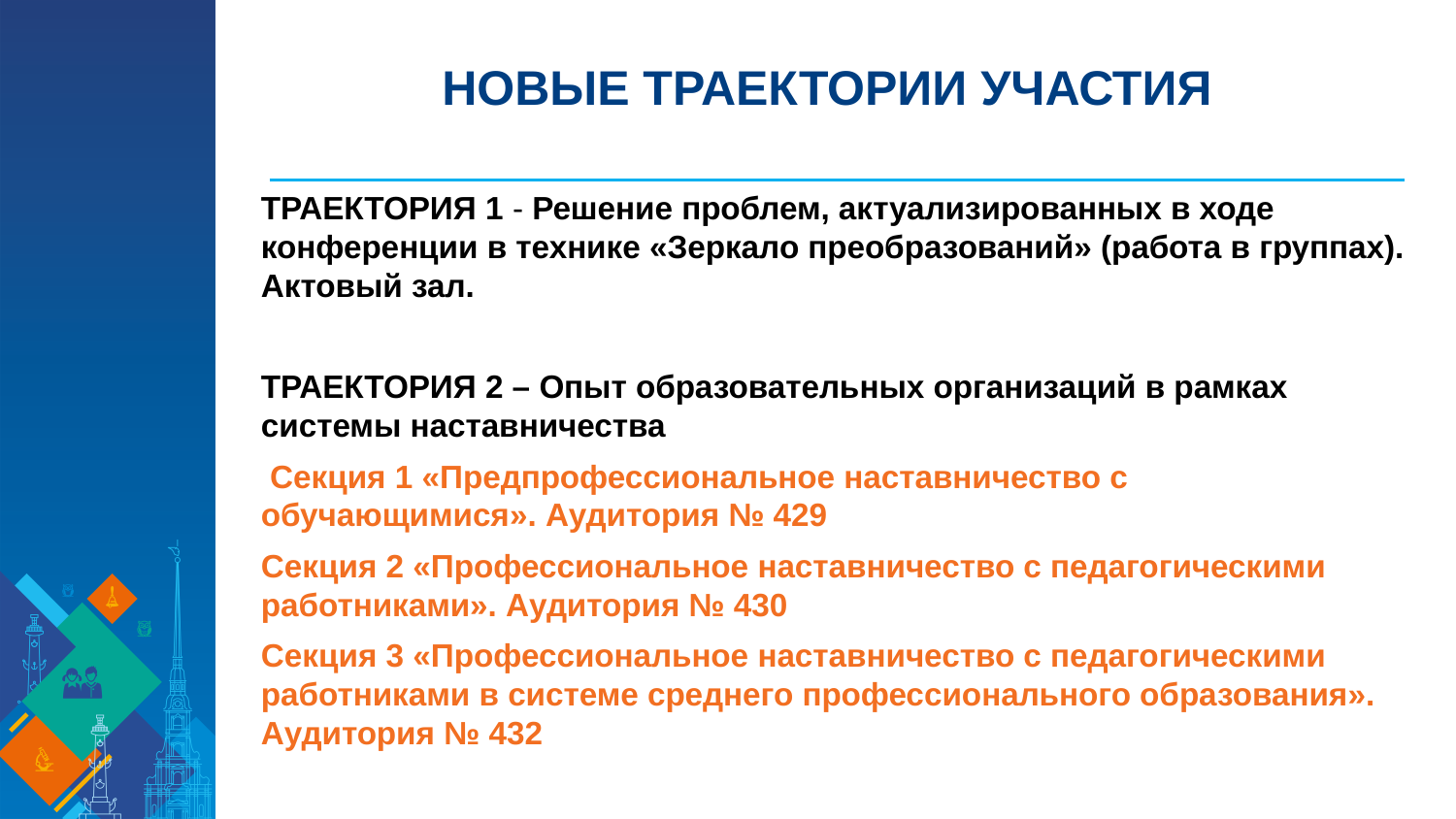

# НОВЫЕ ТРАЕКТОРИИ УЧАСТИЯ
ТРАЕКТОРИЯ 1 - Решение проблем, актуализированных в ходе конференции в технике «Зеркало преобразований» (работа в группах). Актовый зал.

ТРАЕКТОРИЯ 2 – Опыт образовательных организаций в рамках системы наставничества
 Секция 1 «Предпрофессиональное наставничество с обучающимися». Аудитория № 429
Секция 2 «Профессиональное наставничество с педагогическими работниками». Аудитория № 430
Секция 3 «Профессиональное наставничество с педагогическими работниками в системе среднего профессионального образования». Аудитория № 432